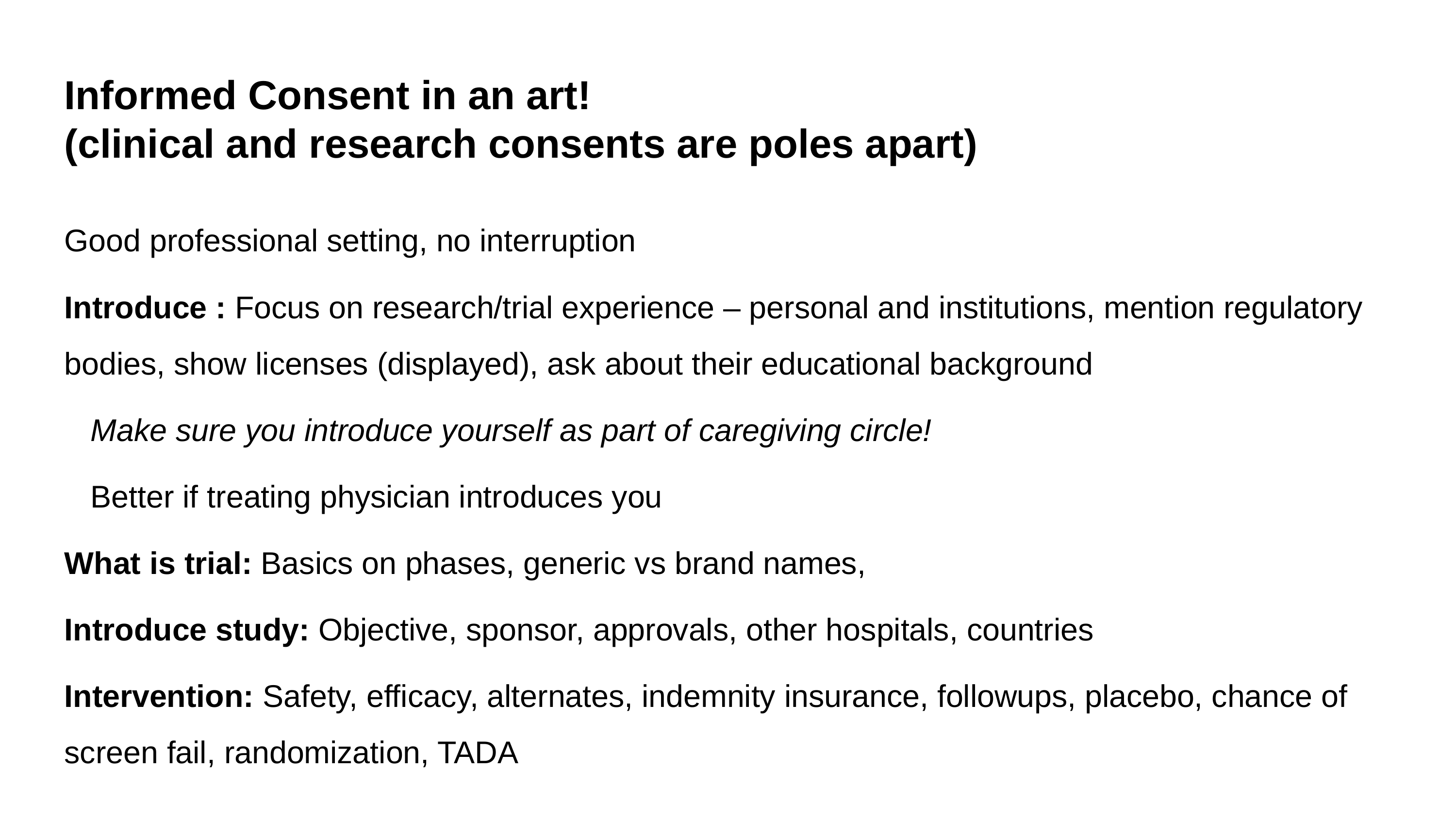

Informed Consent in an art!
(clinical and research consents are poles apart)
Good professional setting, no interruption
Introduce : Focus on research/trial experience – personal and institutions, mention regulatory bodies, show licenses (displayed), ask about their educational background
   Make sure you introduce yourself as part of caregiving circle!
   Better if treating physician introduces you
What is trial: Basics on phases, generic vs brand names,
Introduce study: Objective, sponsor, approvals, other hospitals, countries
Intervention: Safety, efficacy, alternates, indemnity insurance, followups, placebo, chance of screen fail, randomization, TADA